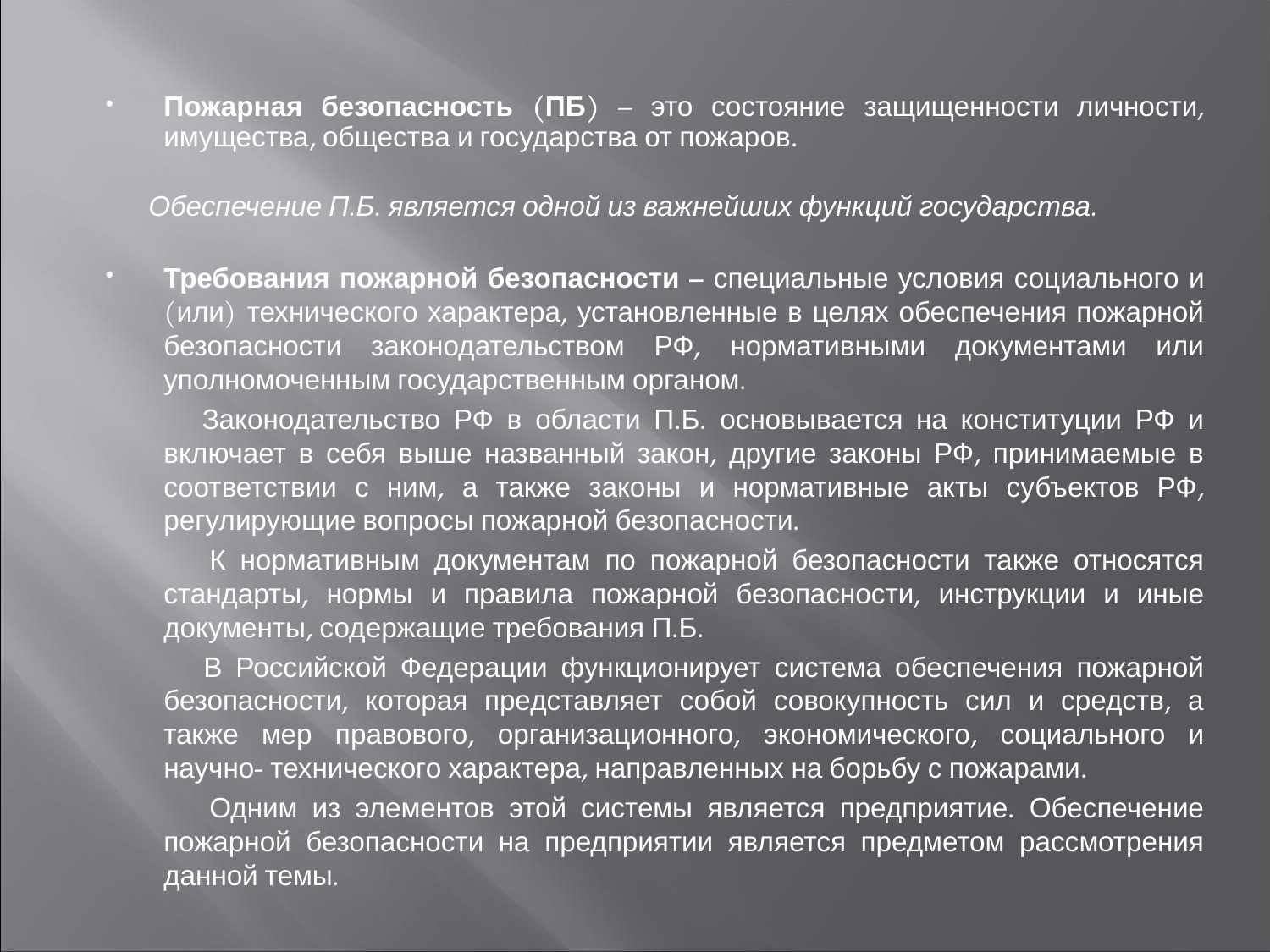

Пожарная безопасность (ПБ) – это состояние защищенности личности, имущества, общества и государства от пожаров.

      Обеспечение П.Б. является одной из важнейших функций государства.

Требования пожарной безопасности – специальные условия социального и (или) технического характера, установленные в целях обеспечения пожарной безопасности законодательством РФ, нормативными документами или уполномоченным государственным органом.
      	Законодательство РФ в области П.Б. основывается на конституции РФ и включает в себя выше названный закон, другие законы РФ, принимаемые в соответствии с ним, а также законы и нормативные акты субъектов РФ, регулирующие вопросы пожарной безопасности.
      	К нормативным документам по пожарной безопасности также относятся стандарты, нормы и правила пожарной безопасности, инструкции и иные документы, содержащие требования П.Б.
      	В Российской Федерации функционирует система обеспечения пожарной безопасности, которая представляет собой совокупность сил и средств, а также мер правового, организационного, экономического, социального и научно- технического характера, направленных на борьбу с пожарами.
      	Одним из элементов этой системы является предприятие. Обеспечение пожарной безопасности на предприятии является предметом рассмотрения данной темы.